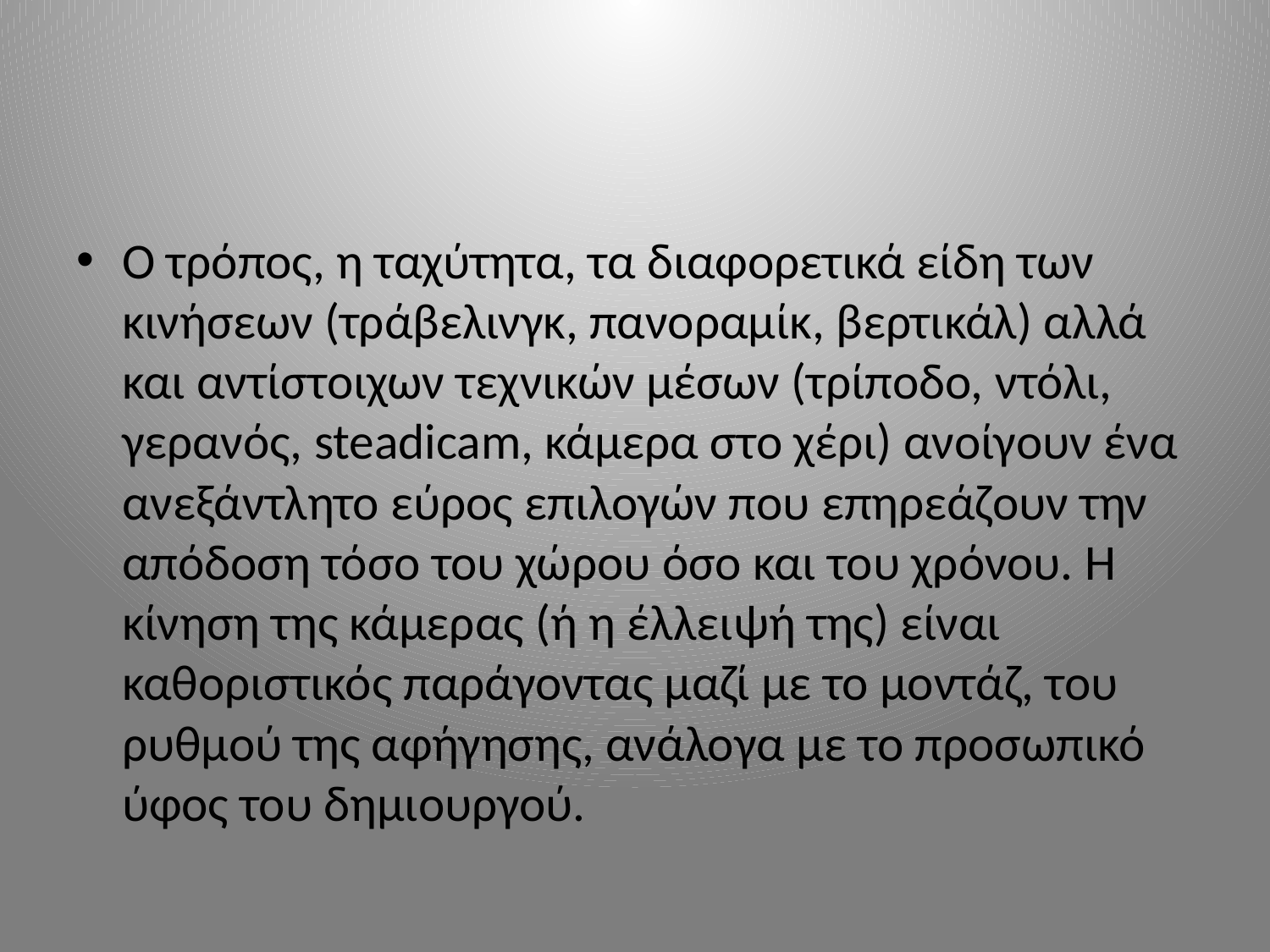

#
Ο τρόπος, η ταχύτητα, τα διαφορετικά είδη των κινήσεων (τράβελινγκ, πανοραμίκ, βερτικάλ) αλλά και αντίστοιχων τεχνικών μέσων (τρίποδο, ντόλι, γερανός, steadicam, κάμερα στο χέρι) ανοίγουν ένα ανεξάντλητο εύρος επιλογών που επηρεάζουν την απόδοση τόσο του χώρου όσο και του χρόνου. Η κίνηση της κάμερας (ή η έλλειψή της) είναι καθοριστικός παράγοντας μαζί με το μοντάζ, του ρυθμού της αφήγησης, ανάλογα με το προσωπικό ύφος του δημιουργού.